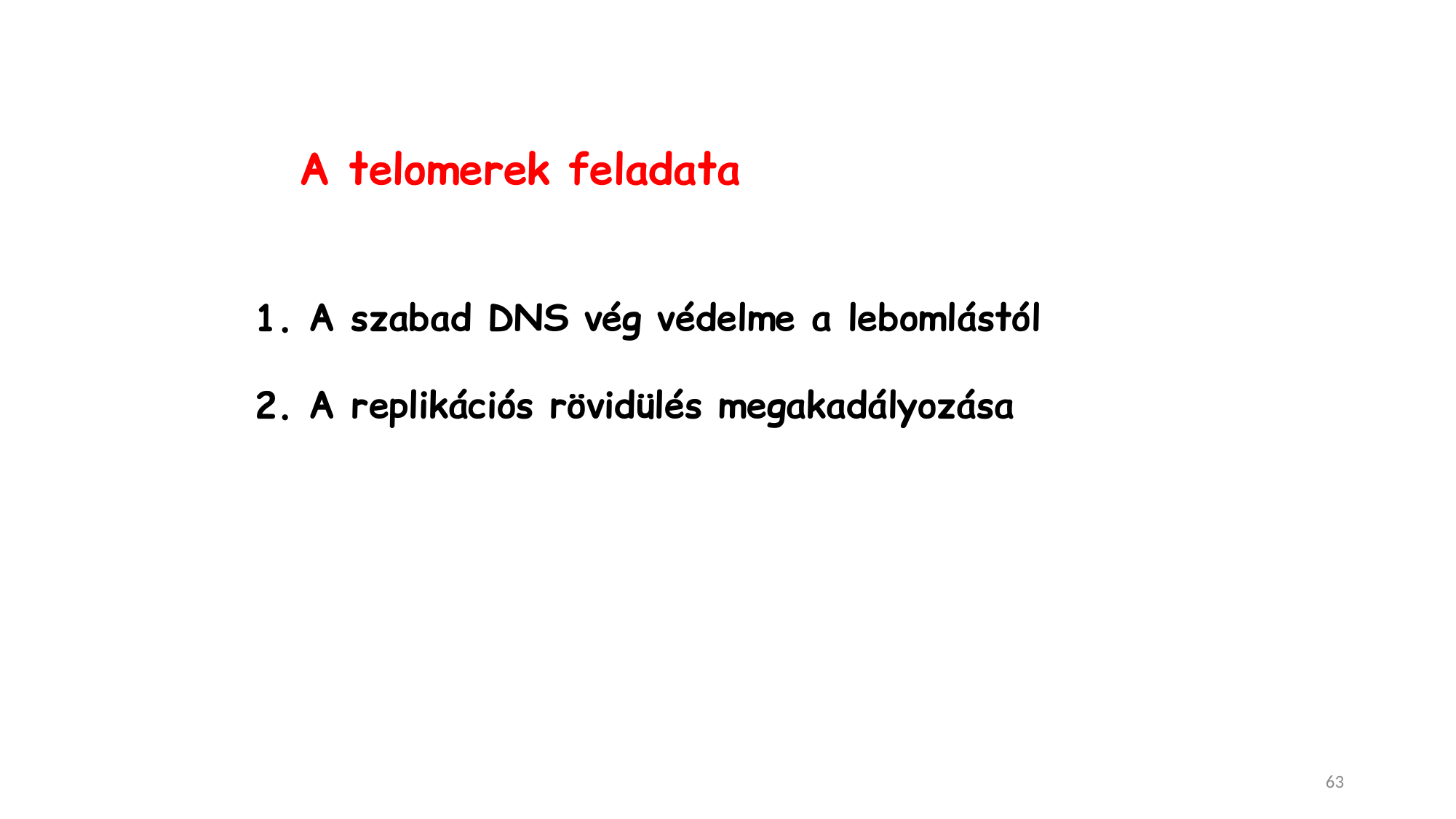

A telomerek feladata

   1. A szabad DNS vég védelme a lebomlástól

   2. A replikációs rövidülés megakadályozása

63